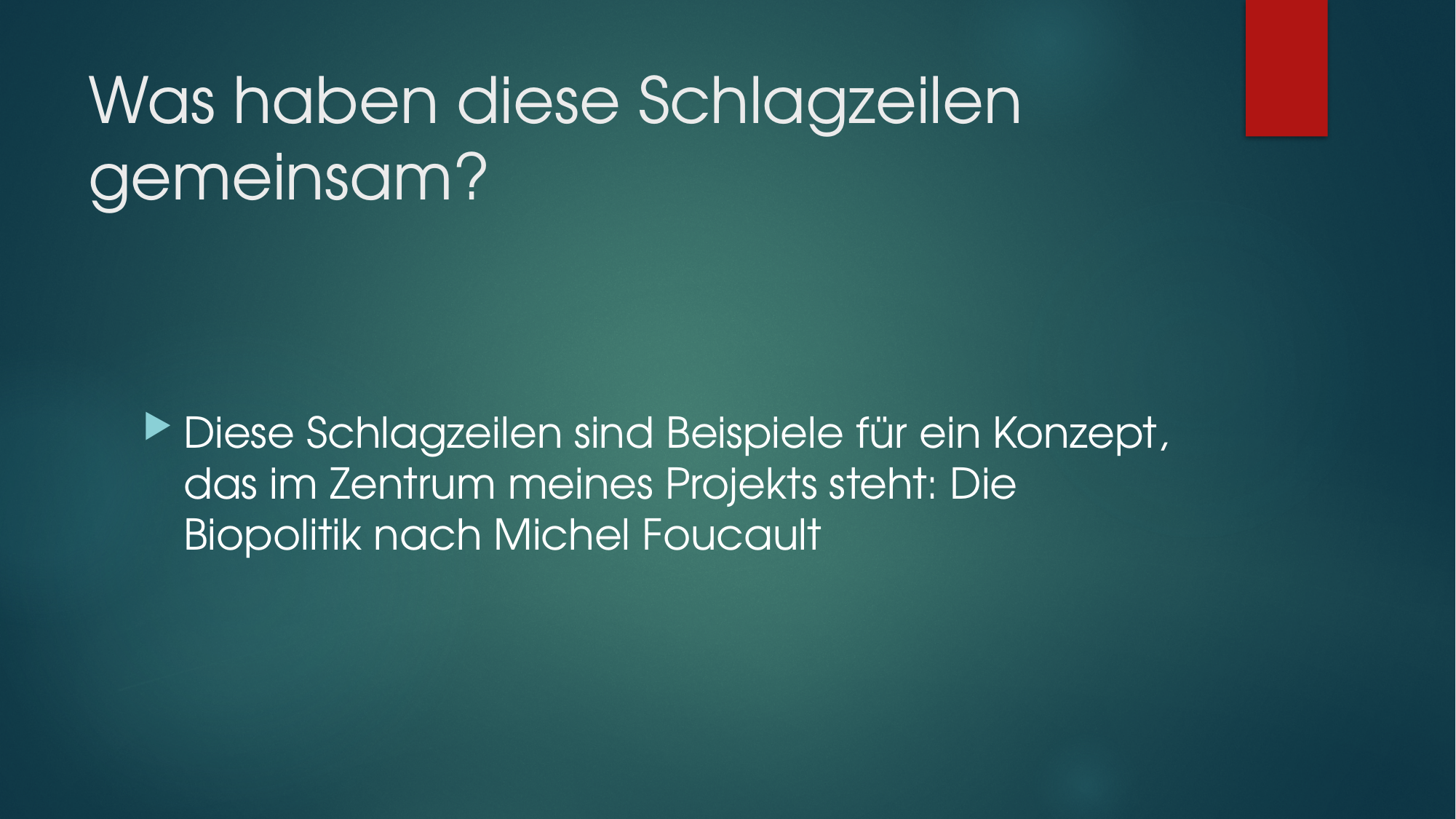

# Was haben diese Schlagzeilen gemeinsam?

Diese Schlagzeilen sind Beispiele für ein Konzept, das im Zentrum meines Projekts steht: Die Biopolitik nach Michel Foucault